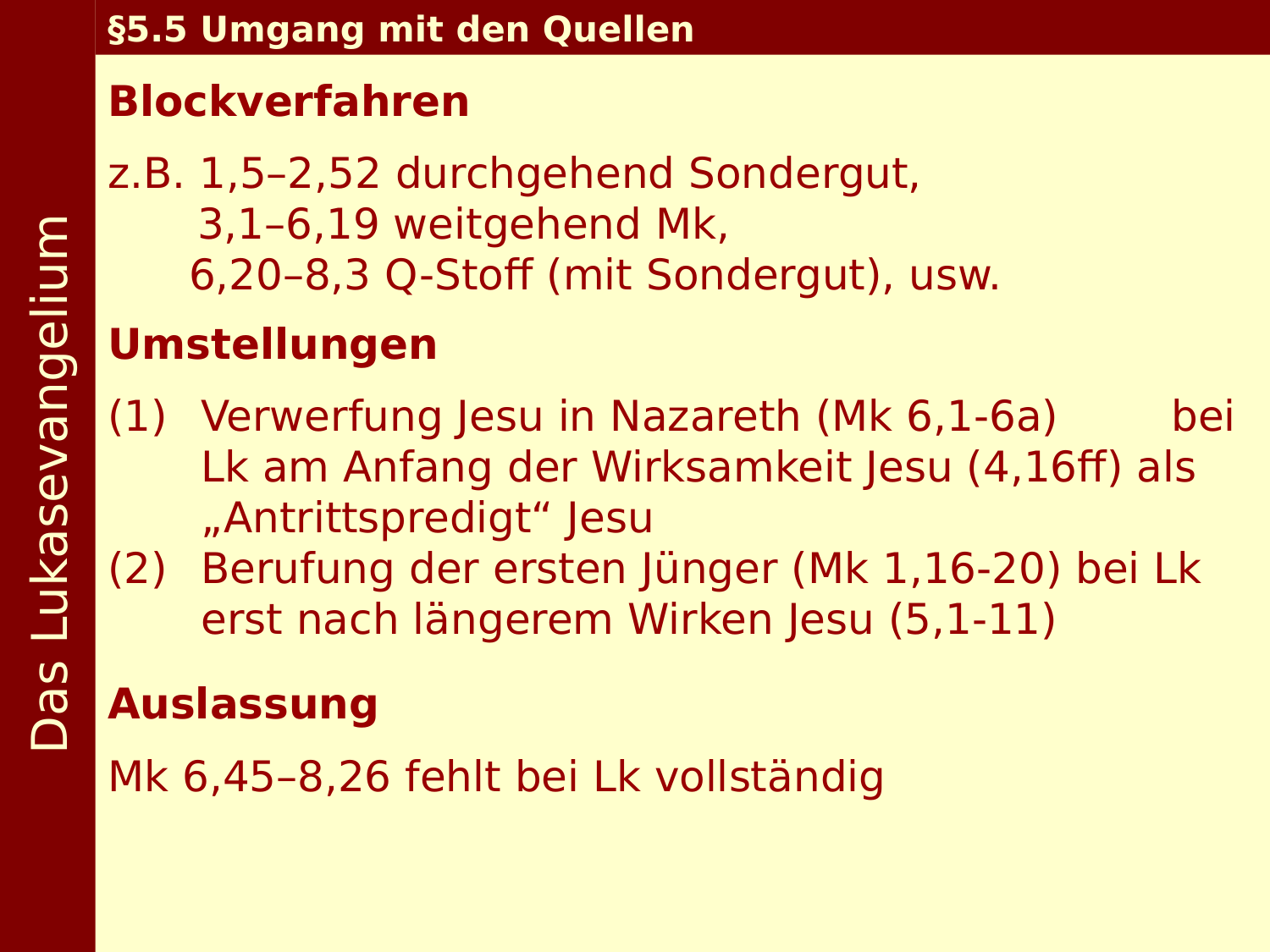

Das Lukasevangelium
§5.5 Umgang mit den Quellen
Blockverfahren

z.B. 1,5–2,52 durchgehend Sondergut,
			3,1–6,19 weitgehend Mk,
      6,20–8,3 Q-Stoff (mit Sondergut), usw.
Umstellungen

Verwerfung Jesu in Nazareth (Mk 6,1-6a) 	      bei Lk am Anfang der Wirksamkeit Jesu (4,16ff) als „Antrittspredigt“ Jesu
Berufung der ersten Jünger (Mk 1,16-20) bei Lk erst nach längerem Wirken Jesu (5,1-11)
Auslassung

Mk 6,45–8,26 fehlt bei Lk vollständig